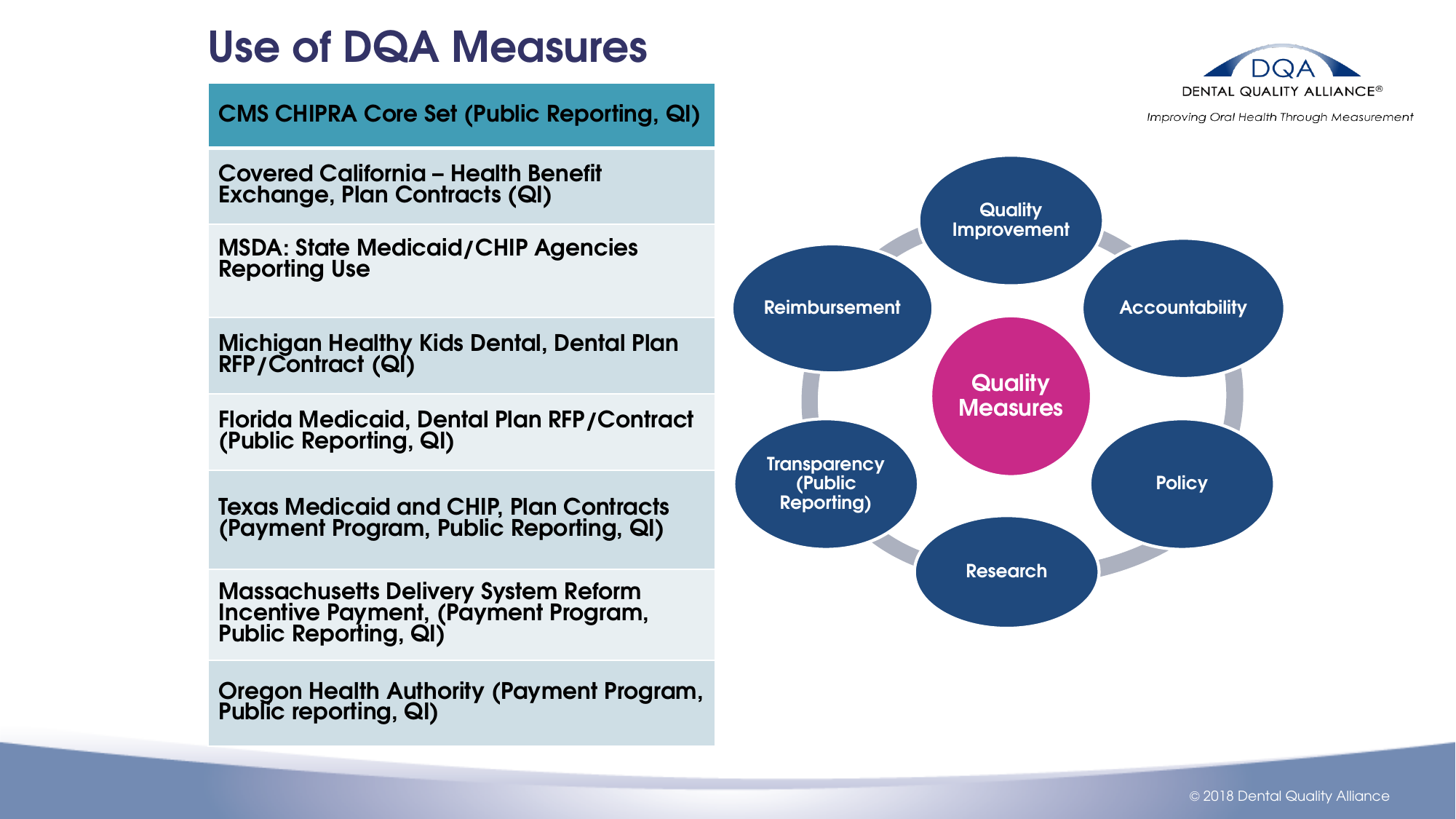

# Use of DQA Measures
| CMS CHIPRA Core Set (Public Reporting, QI) |
| --- |
| Covered California – Health Benefit Exchange, Plan Contracts (QI) |
| MSDA: State Medicaid/CHIP Agencies Reporting Use |
| Michigan Healthy Kids Dental, Dental Plan RFP/Contract (QI) |
| Florida Medicaid, Dental Plan RFP/Contract (Public Reporting, QI) |
| Texas Medicaid and CHIP, Plan Contracts (Payment Program, Public Reporting, QI) |
| Massachusetts Delivery System Reform Incentive Payment, (Payment Program, Public Reporting, QI) |
| Oregon Health Authority (Payment Program, Public reporting, QI) |
Quality Measures
Quality Improvement
Accountability
Policy
Research
Transparency (Public Reporting)
Reimbursement